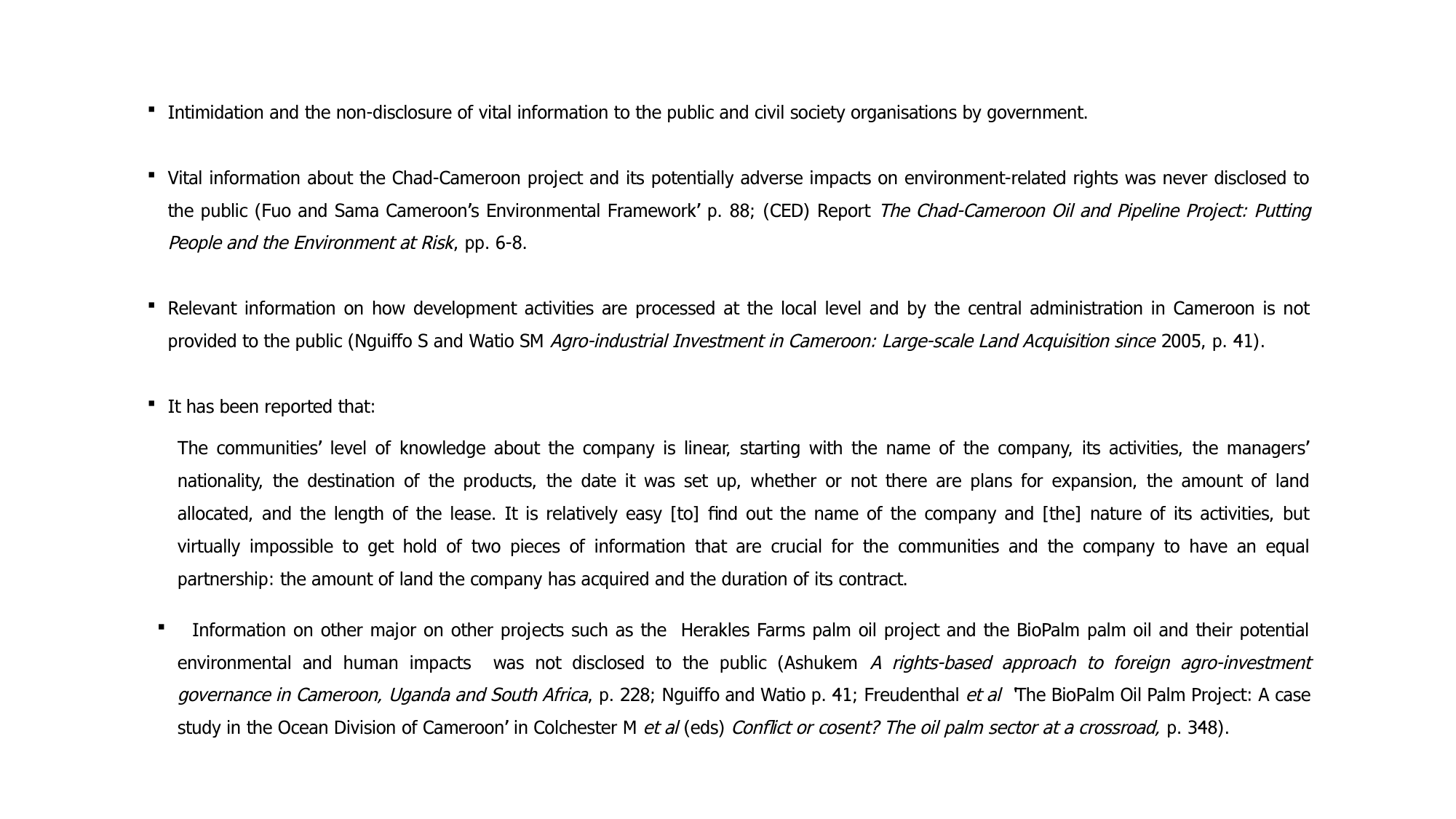

Intimidation and the non-disclosure of vital information to the public and civil society organisations by government.

Vital information about the Chad-Cameroon project and its potentially adverse impacts on environment-related rights was never disclosed to the public (Fuo and Sama Cameroon’s Environmental Framework’ p. 88; (CED) Report The Chad-Cameroon Oil and Pipeline Project: Putting People and the Environment at Risk, pp. 6-8.

Relevant information on how development activities are processed at the local level and by the central administration in Cameroon is not provided to the public (Nguiffo S and Watio SM Agro-industrial Investment in Cameroon: Large-scale Land Acquisition since 2005, p. 41).

It has been reported that:
The communities’ level of knowledge about the company is linear, starting with the name of the company, its activities, the managers’ nationality, the destination of the products, the date it was set up, whether or not there are plans for expansion, the amount of land allocated, and the length of the lease. It is relatively easy [to] find out the name of the company and [the] nature of its activities, but virtually impossible to get hold of two pieces of information that are crucial for the communities and the company to have an equal partnership: the amount of land the company has acquired and the duration of its contract.
  Information on other major on other projects such as the  Herakles Farms palm oil project and the BioPalm palm oil and their potential environmental and human impacts  was not disclosed to the public (Ashukem A rights-based approach to foreign agro-investment governance in Cameroon, Uganda and South Africa, p. 228; Nguiffo and Watio p. 41; Freudenthal et al  ‘The BioPalm Oil Palm Project: A case study in the Ocean Division of Cameroon’ in Colchester M et al (eds) Conflict or cosent? The oil palm sector at a crossroad, p. 348).